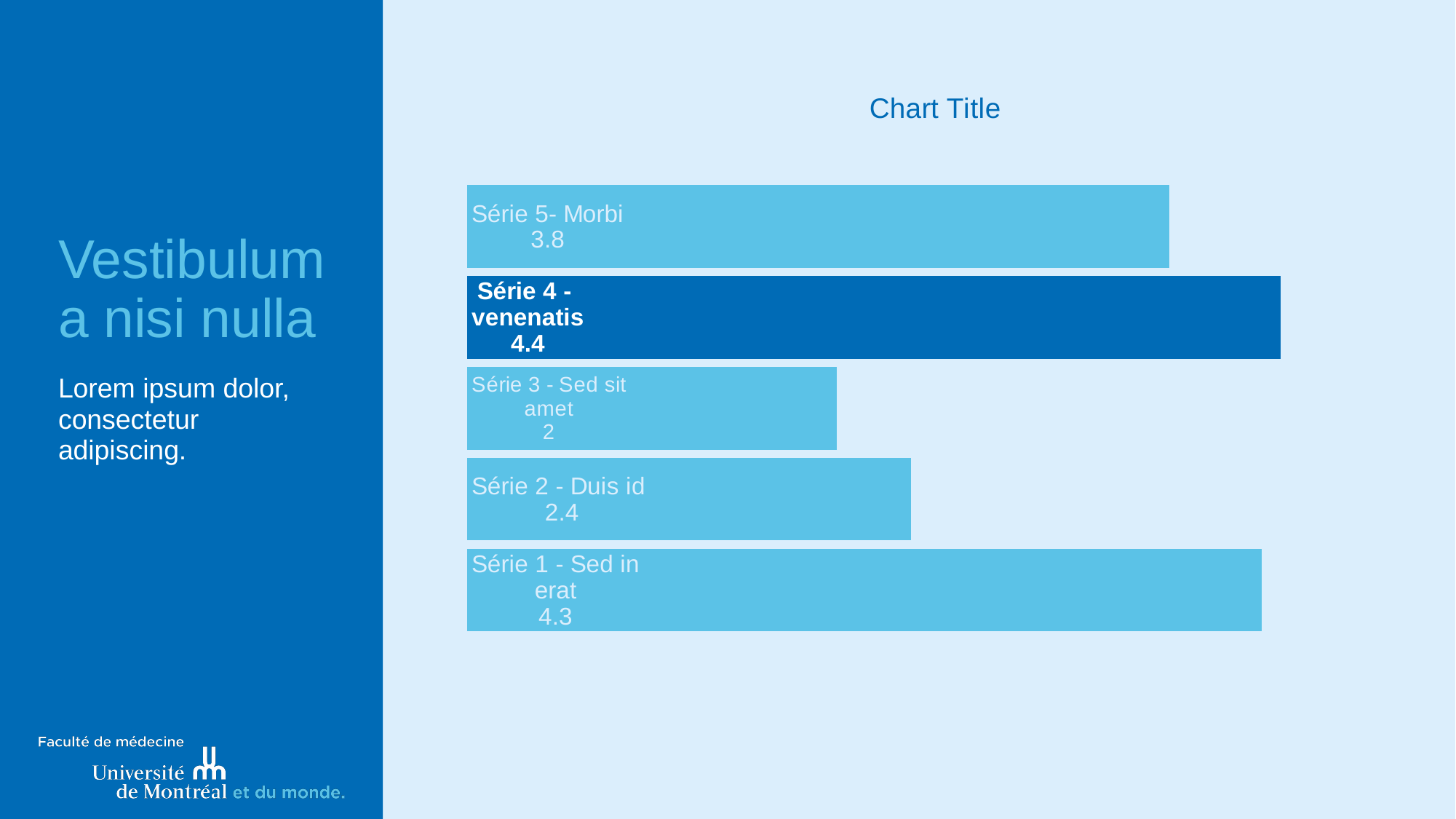

# Vestibulum a nisi nulla

### Chart:

| Category | Série 1 - Sed in erat | Série 2 - Duis id  | Série 3 - Sed sit amet | Série 4 -  venenatis | Série 5- Morbi |
|---|---|---|---|---|---|
| Catégorie 1 | 4.3 | 2.4 | 2.0 | 4.4 | 3.8 |
Lorem ipsum dolor, consectetur adipiscing.